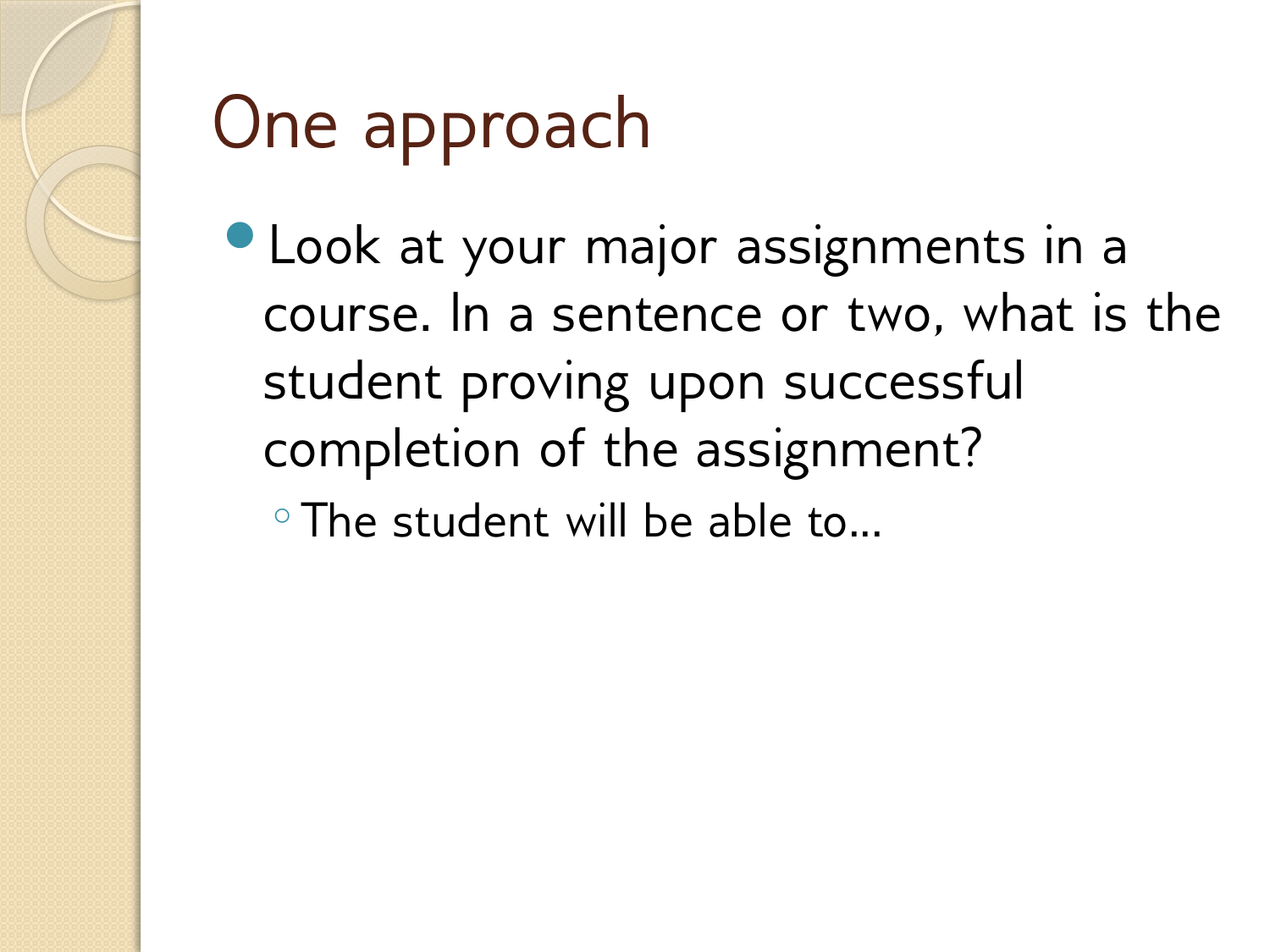

# One approach
Look at your major assignments in a course. In a sentence or two, what is the student proving upon successful completion of the assignment?
The student will be able to...